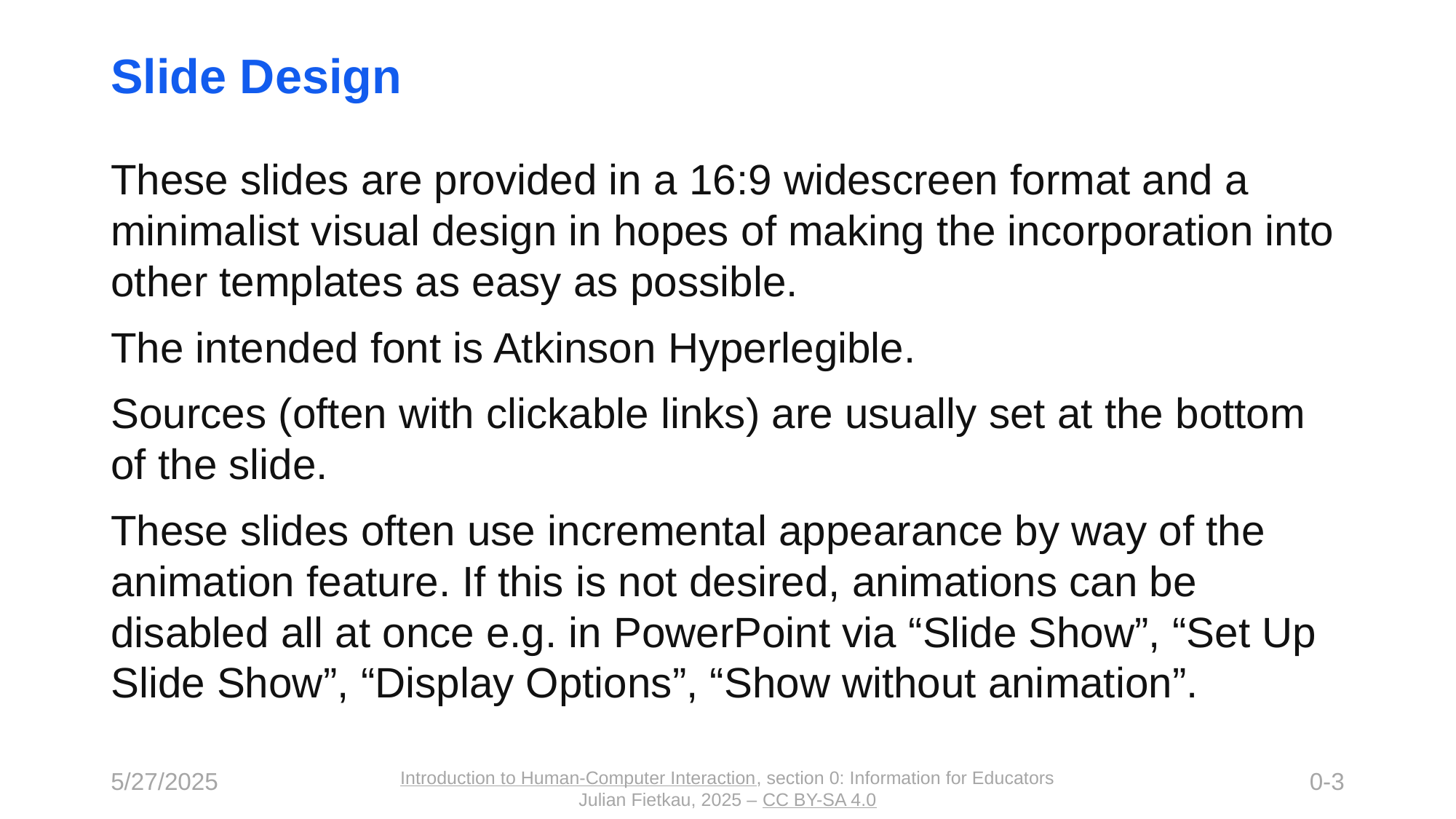

# Slide Design
These slides are provided in a 16:9 widescreen format and a minimalist visual design in hopes of making the incorporation into other templates as easy as possible.
The intended font is Atkinson Hyperlegible.
Sources (often with clickable links) are usually set at the bottom of the slide.
These slides often use incremental appearance by way of the animation feature. If this is not desired, animations can be disabled all at once e.g. in PowerPoint via “Slide Show”, “Set Up Slide Show”, “Display Options”, “Show without animation”.